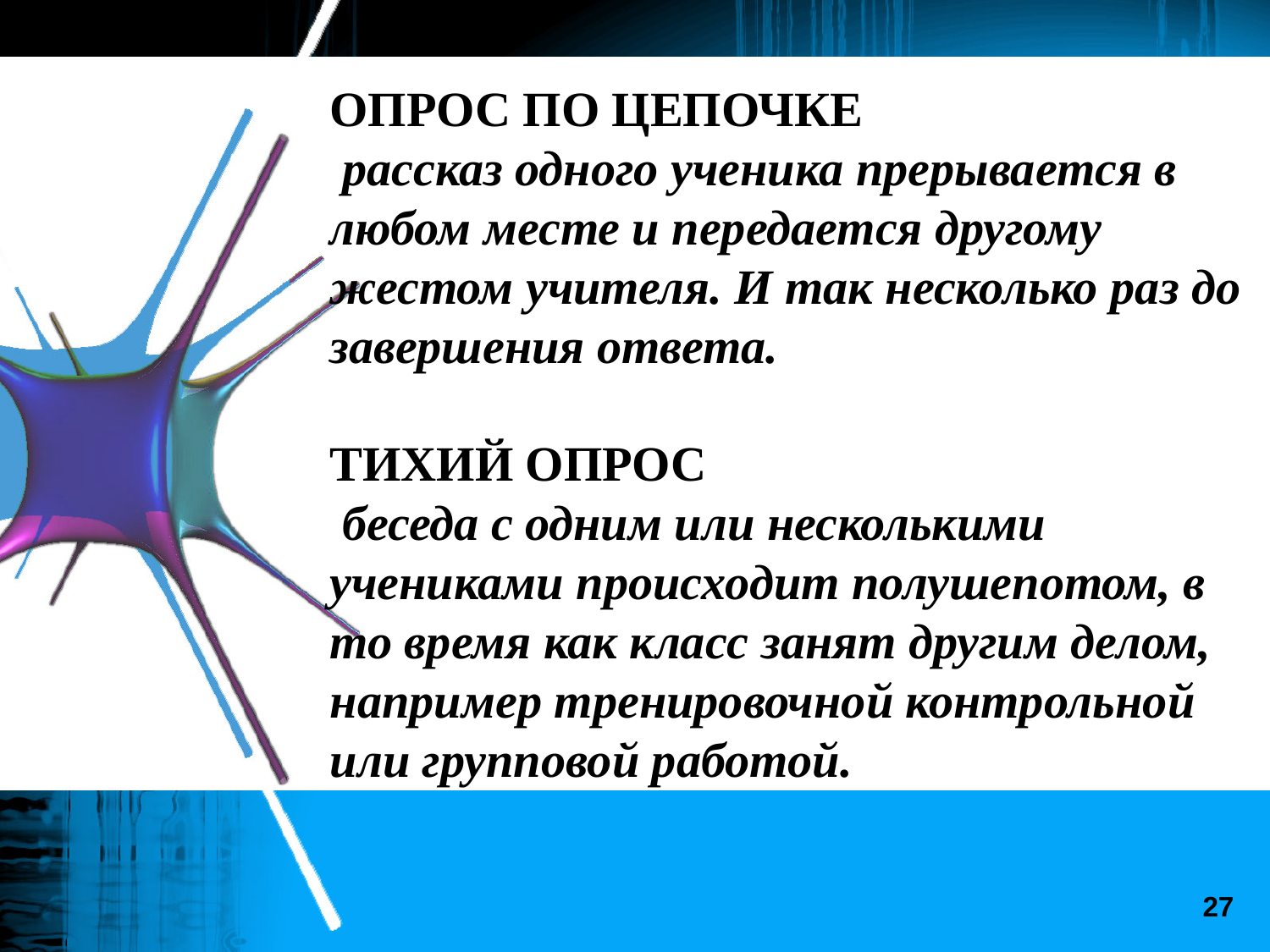

ОПРОС ПО ЦЕПОЧКЕ
 рассказ одного ученика прерывается в любом месте и передается другому жестом учителя. И так несколько раз до завершения ответа.

ТИХИЙ ОПРОС
 беседа с одним или несколькими учениками происходит полушепотом, в то время как класс занят другим делом, например тренировочной контрольной или групповой работой.

27